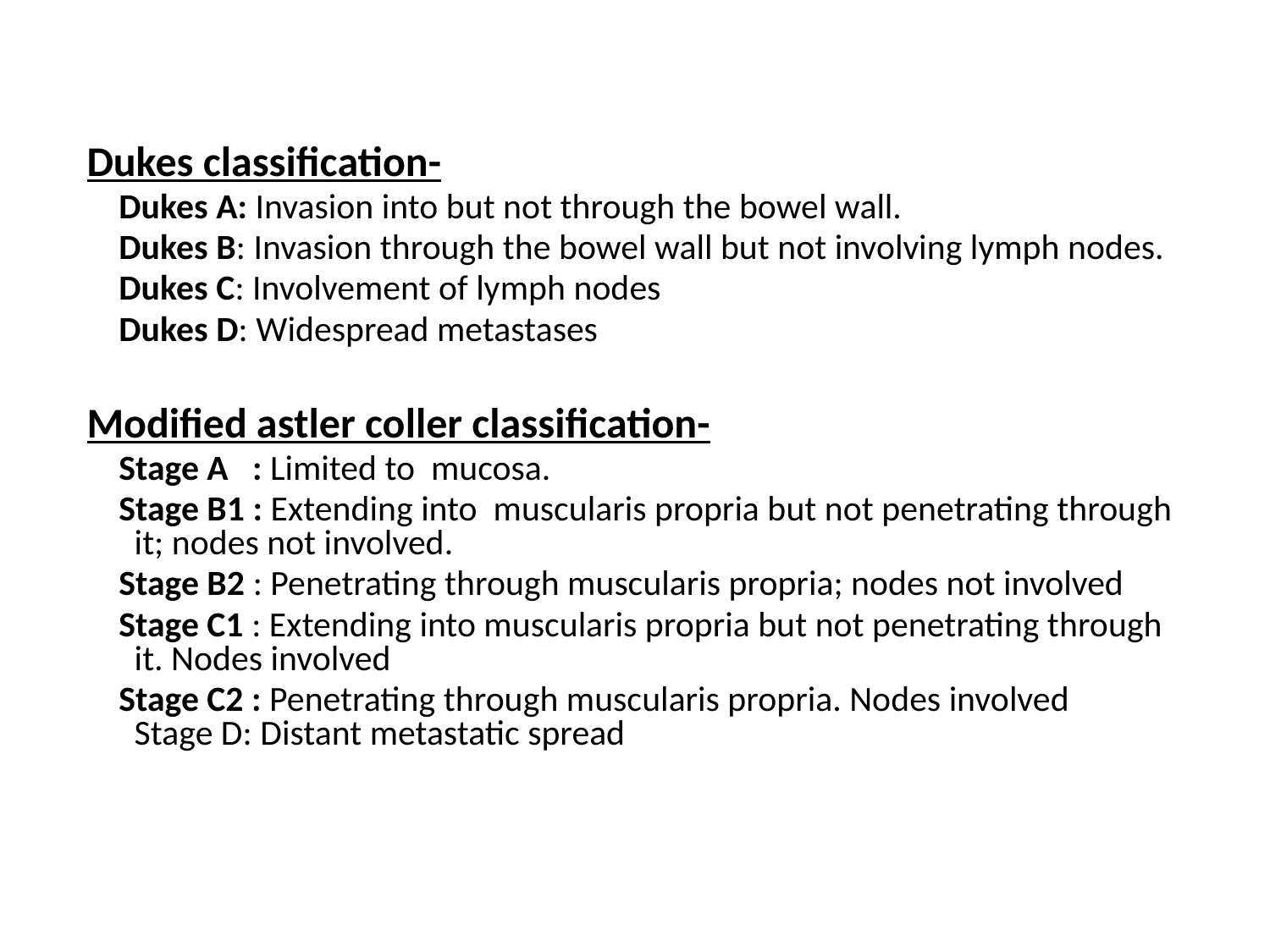

Dukes classification-
    Dukes A: Invasion into but not through the bowel wall.
    Dukes B: Invasion through the bowel wall but not involving lymph nodes.
    Dukes C: Involvement of lymph nodes
    Dukes D: Widespread metastases

Modified astler coller classification-
    Stage A   : Limited to  mucosa.
    Stage B1 : Extending into  muscularis propria but not penetrating through it; nodes not involved.
    Stage B2 : Penetrating through muscularis propria; nodes not involved
    Stage C1 : Extending into muscularis propria but not penetrating through it. Nodes involved
    Stage C2 : Penetrating through muscularis propria. Nodes involved
Stage D: Distant metastatic spread